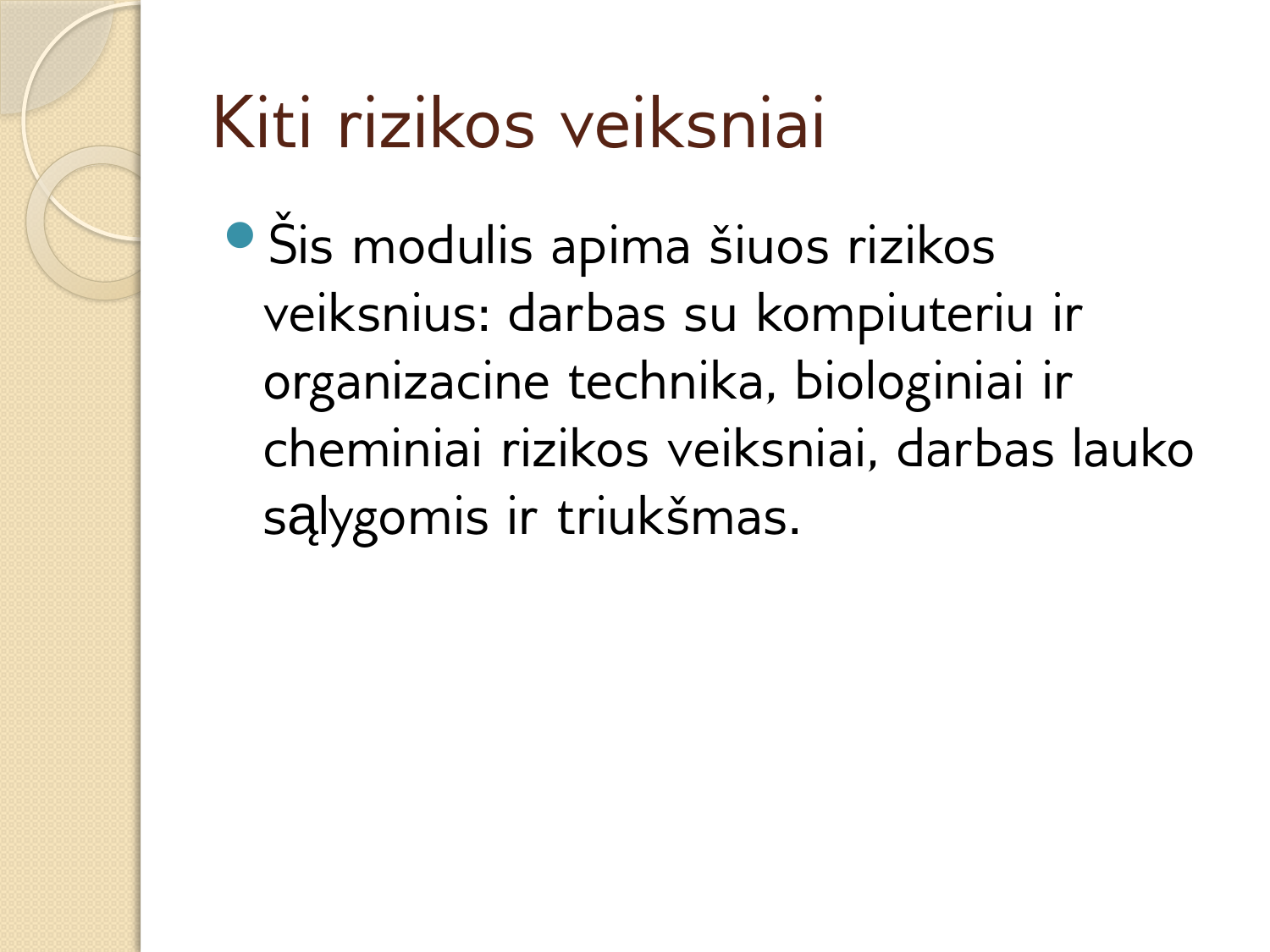

# Kiti rizikos veiksniai
Šis modulis apima šiuos rizikos veiksnius: darbas su kompiuteriu ir organizacine technika, biologiniai ir cheminiai rizikos veiksniai, darbas lauko sąlygomis ir triukšmas.